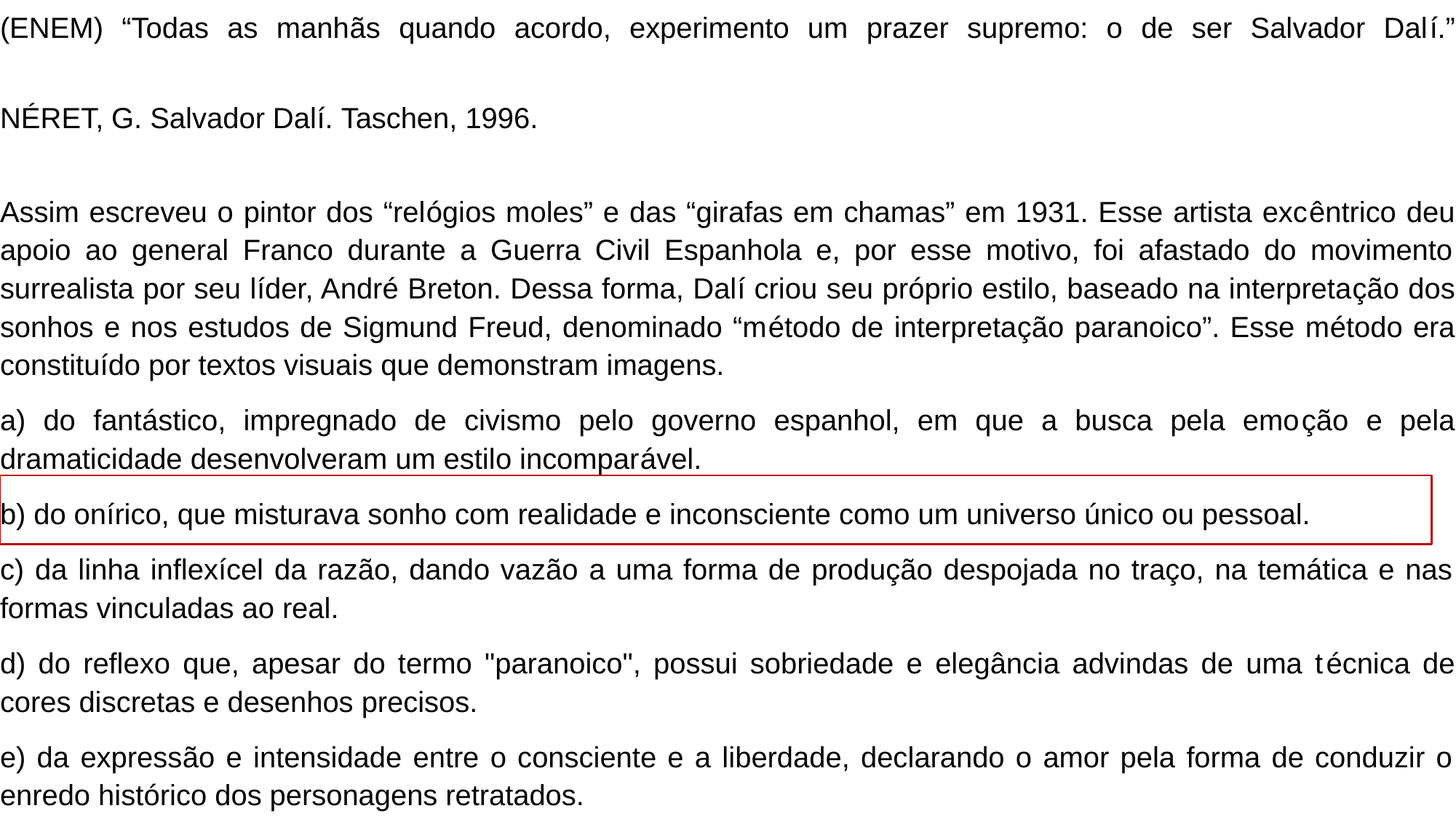

(ENEM) “Todas as manhãs quando acordo, experimento um prazer supremo: o de ser Salvador Dalí.”
NÉRET, G. Salvador Dalí. Taschen, 1996.
Assim escreveu o pintor dos “relógios moles” e das “girafas em chamas” em 1931. Esse artista excêntrico deu apoio ao general Franco durante a Guerra Civil Espanhola e, por esse motivo, foi afastado do movimento surrealista por seu líder, André Breton. Dessa forma, Dalí criou seu próprio estilo, baseado na interpretação dos sonhos e nos estudos de Sigmund Freud, denominado “método de interpretação paranoico”. Esse método era constituído por textos visuais que demonstram imagens.
a) do fantástico, impregnado de civismo pelo governo espanhol, em que a busca pela emoção e pela dramaticidade desenvolveram um estilo incomparável.
b) do onírico, que misturava sonho com realidade e inconsciente como um universo único ou pessoal.
c) da linha inflexícel da razão, dando vazão a uma forma de produção despojada no traço, na temática e nas formas vinculadas ao real.
d) do reflexo que, apesar do termo "paranoico", possui sobriedade e elegância advindas de uma técnica de cores discretas e desenhos precisos.
e) da expressão e intensidade entre o consciente e a liberdade, declarando o amor pela forma de conduzir o enredo histórico dos personagens retratados.

01/11/2024